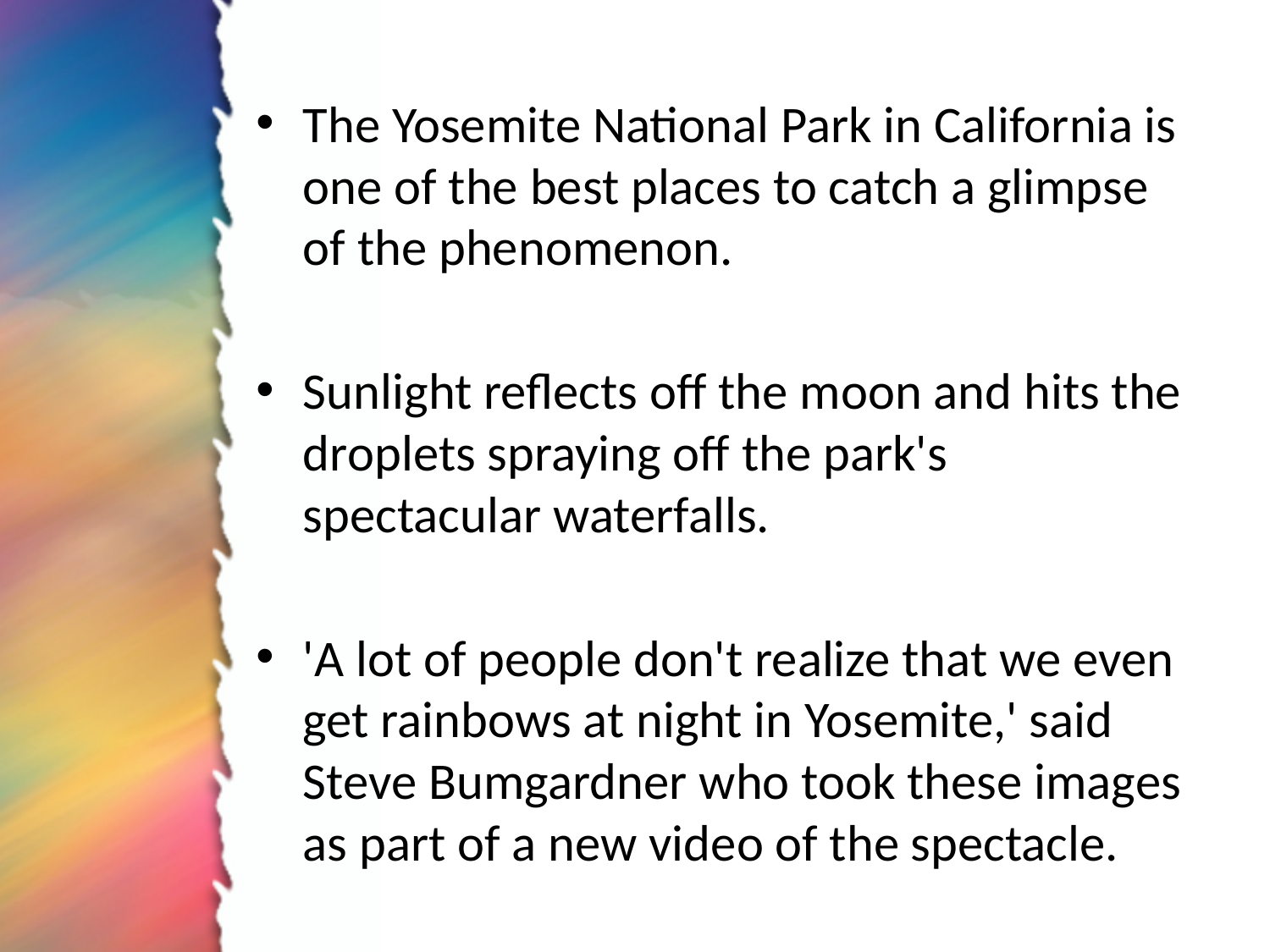

The Yosemite National Park in California is one of the best places to catch a glimpse of the phenomenon.

Sunlight reflects off the moon and hits the droplets spraying off the park's spectacular waterfalls.

'A lot of people don't realize that we even get rainbows at night in Yosemite,' said Steve Bumgardner who took these images as part of a new video of the spectacle.